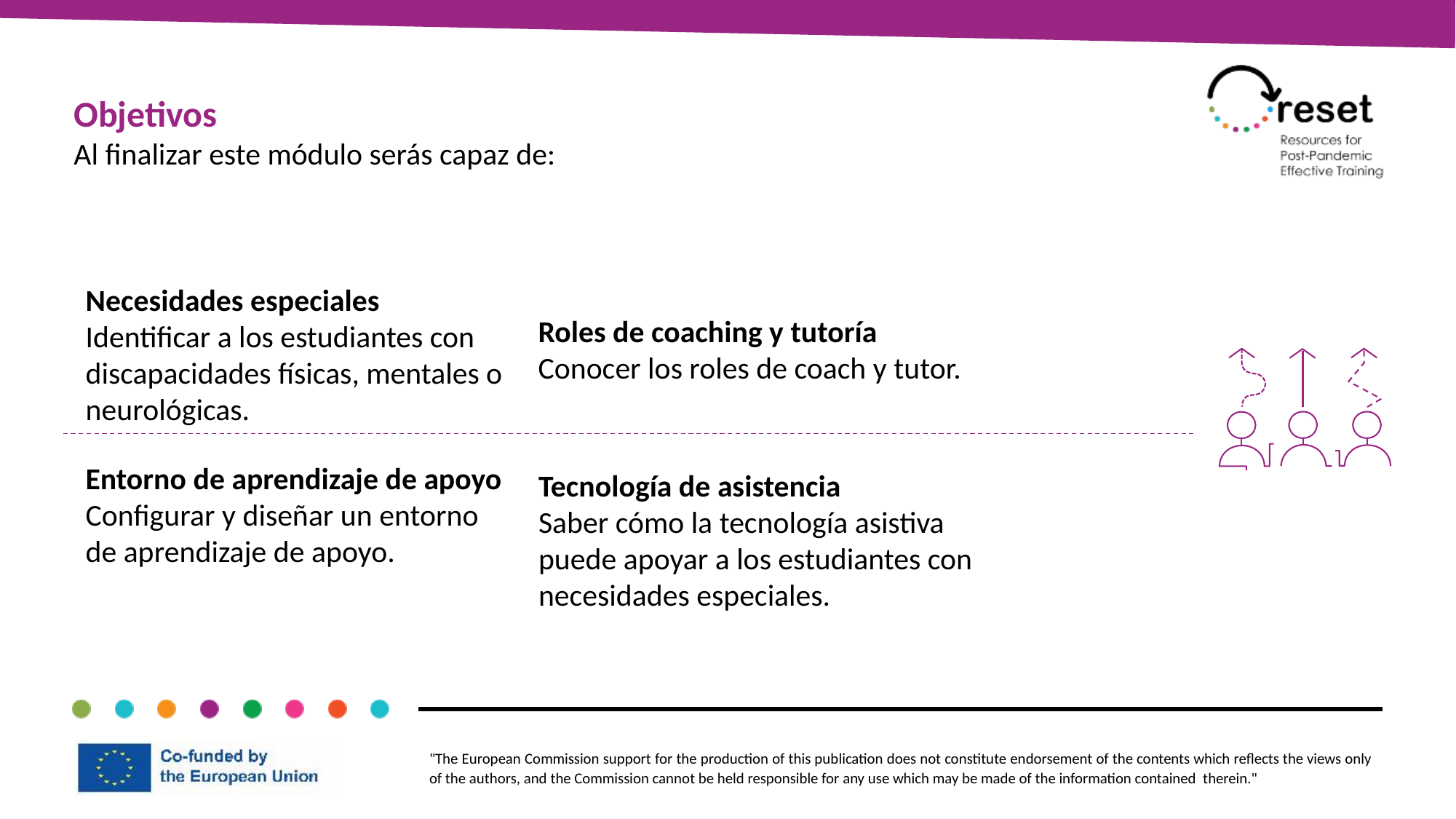

Objetivos
Al finalizar este módulo serás capaz de:
Necesidades especiales
Identificar a los estudiantes con discapacidades físicas, mentales o neurológicas.
Roles de coaching y tutoría
Conocer los roles de coach y tutor.

Entorno de aprendizaje de apoyo
Configurar y diseñar un entorno de aprendizaje de apoyo.
Tecnología de asistencia
Saber cómo la tecnología asistiva puede apoyar a los estudiantes con necesidades especiales.